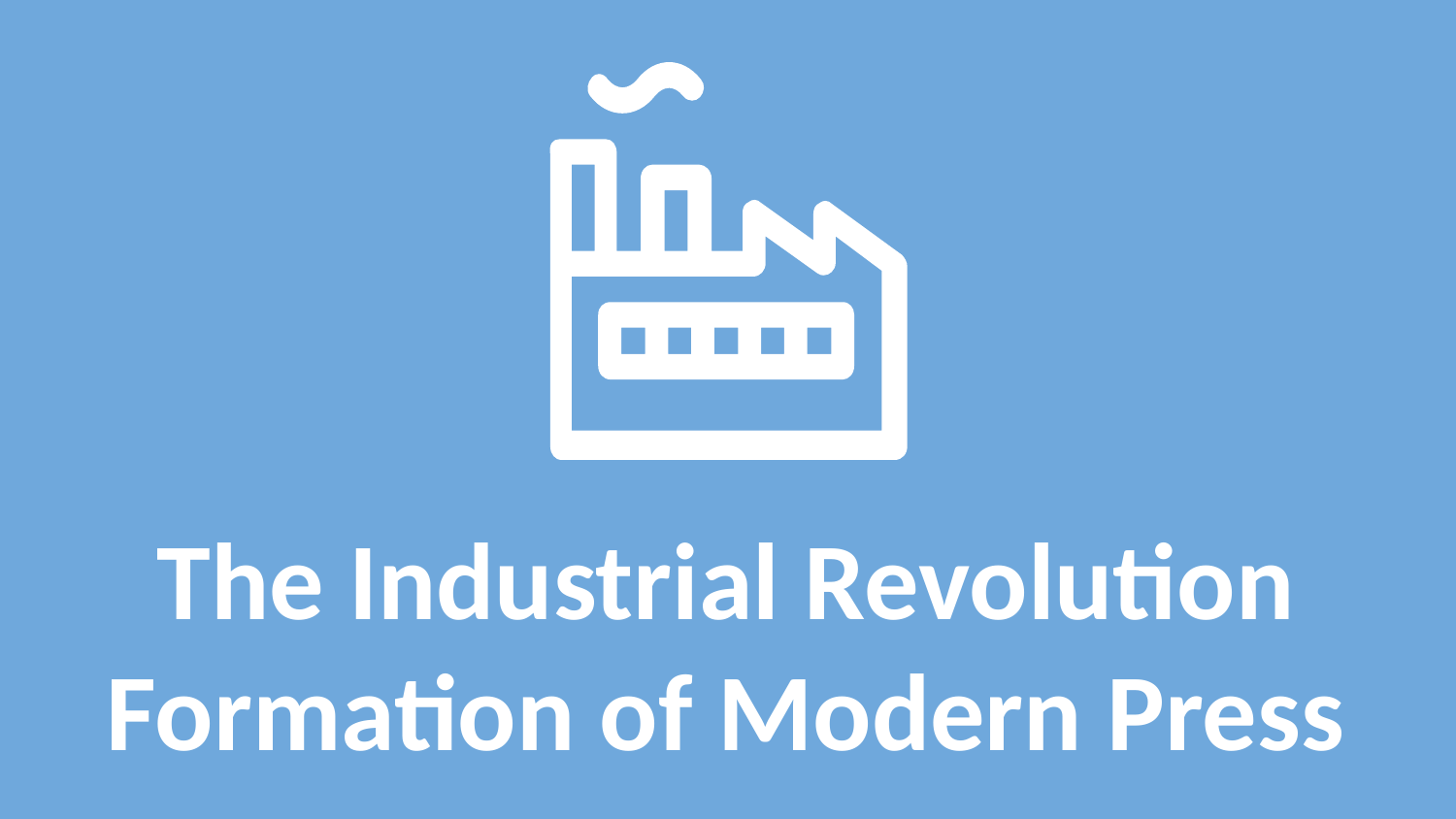

The Industrial Revolution
Formation of Modern Press